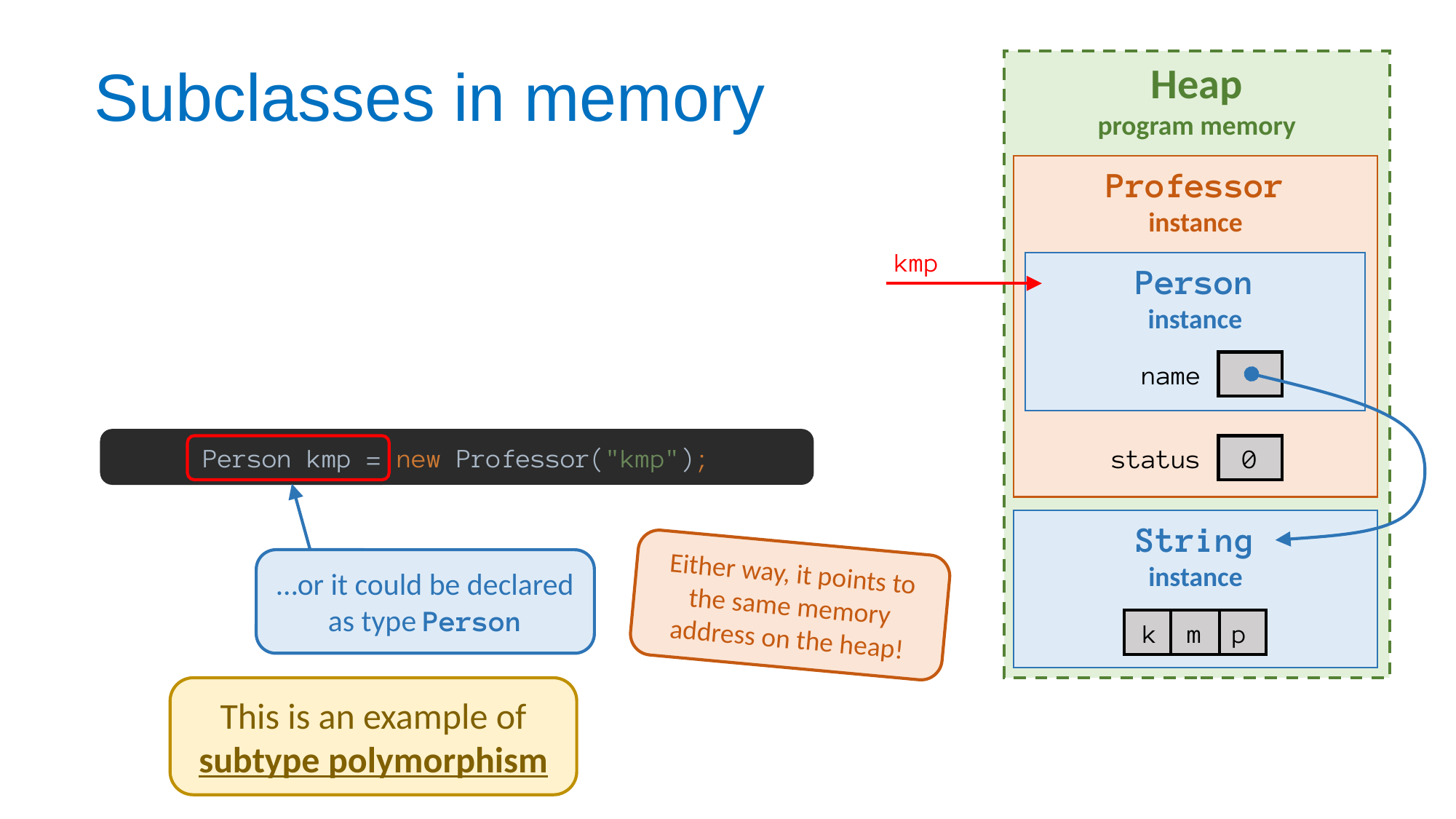

# Subclasses in memory
Heap
program memory
Professor
instance
kmp
Person
instance

name

Person kmp = new Professor("kmp");

status
0
…or it could be declared as type Person
String
instance

Either way, it points to the same memory address on the heap!
k  m  p
This is an example of
subtype polymorphism